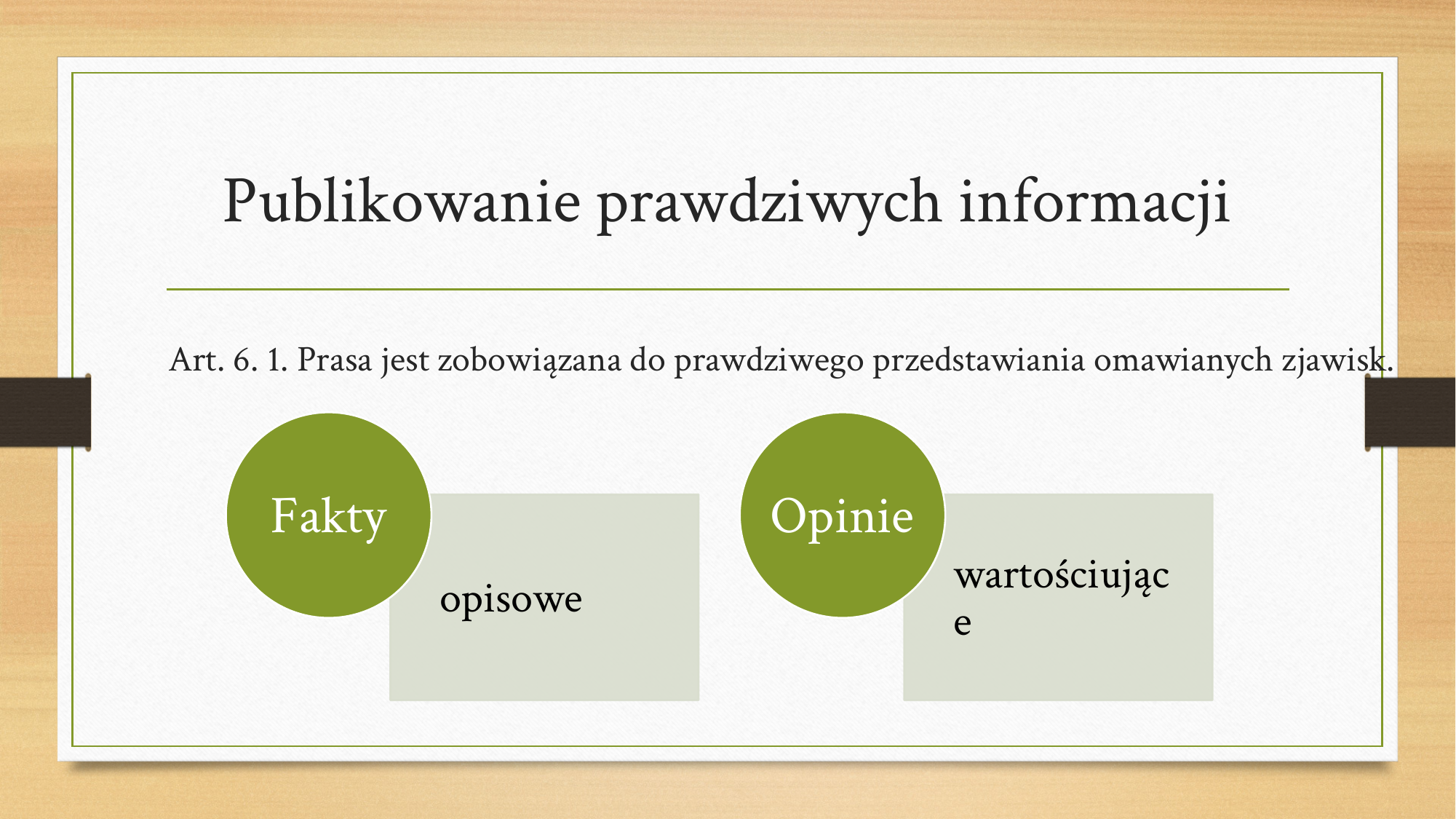

# Publikowanie prawdziwych informacji

Art. 6. 1. Prasa jest zobowiązana do prawdziwego przedstawiania omawianych zjawisk.

opisowe
Fakty
wartościujące
Opinie